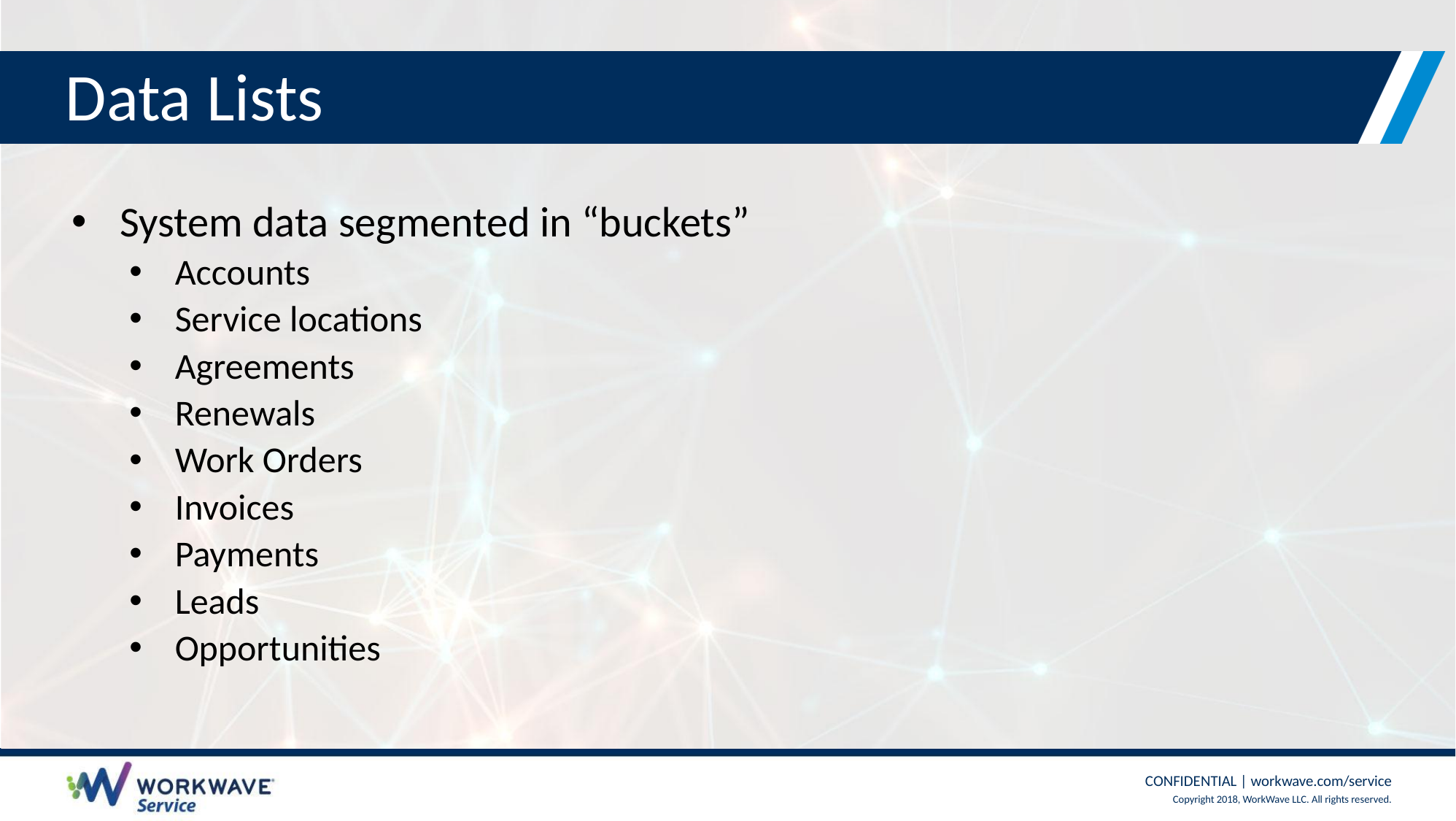

# Data Lists
System data segmented in “buckets”
Accounts
Service locations
Agreements
Renewals
Work Orders
Invoices
Payments
Leads
Opportunities